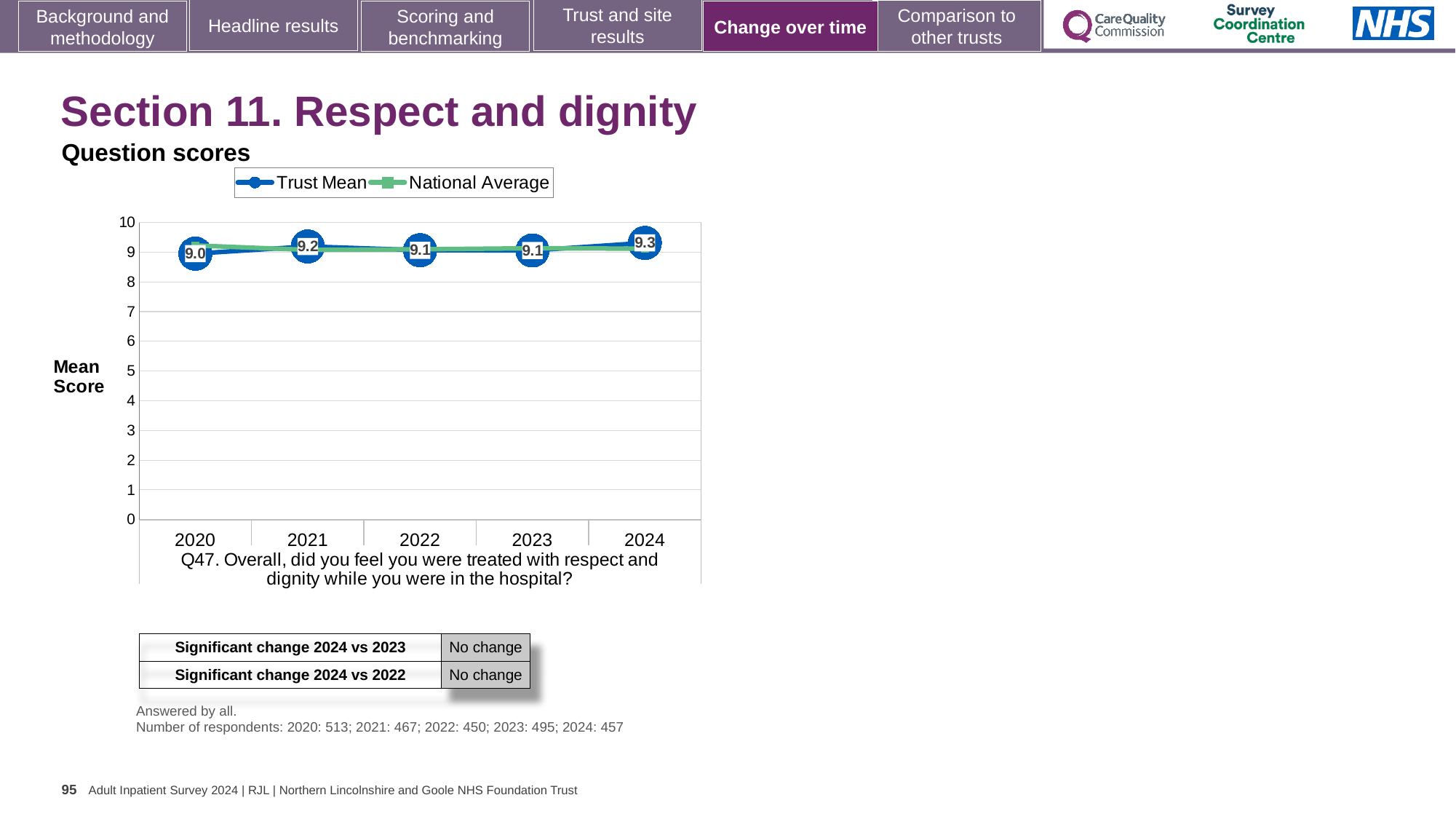

# Section 11. Respect and dignity
Question scores

### Chart

| Category | Trust Mean | National Average |
|---|---|---|
| 2020 | 8.951933027213068 | 9.22563832544189 |
| 2021 | 9.193632317326532 | 9.077752427955454 |
| 2022 | 9.066450316545609 | 9.096250993167953 |
| 2023 | 9.059103615651104 | 9.133040602481548 |
| 2024 | 9.312203352215265 | 9.118420121476923 |
| Significant change 2024 vs 2023 | No change |
| --- | --- |
| Significant change 2024 vs 2022 | No change |
Answered by all.
Number of respondents: 2020: 513; 2021: 467; 2022: 450; 2023: 495; 2024: 457
95